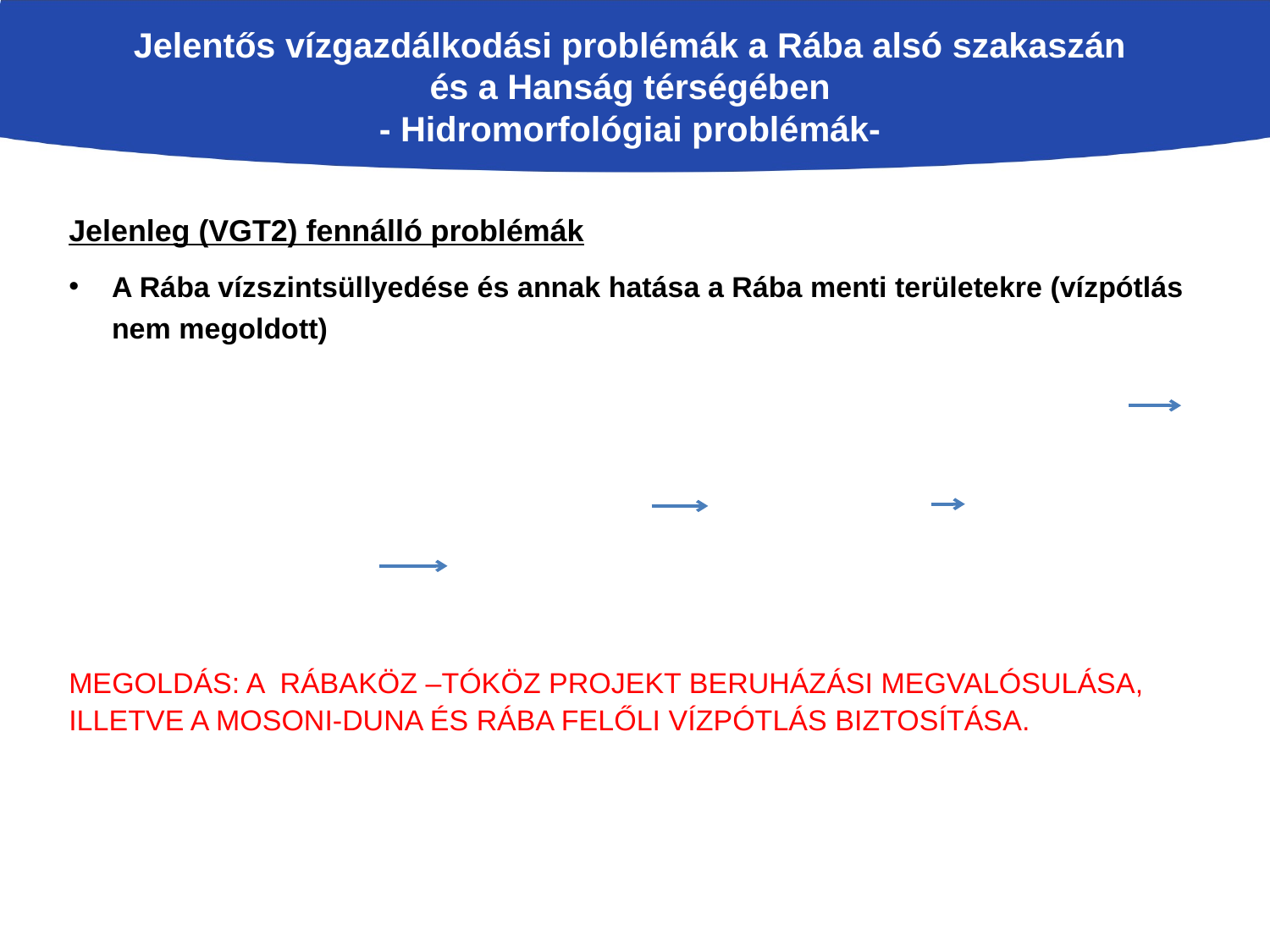

Jelentős vízgazdálkodási problémák a Rába alsó szakaszán és a Hanság térségében
- Hidromorfológiai problémák-
Jelenleg (VGT2) fennálló problémák
A Rába vízszintsüllyedése és annak hatása a Rába menti területekre (vízpótlás nem megoldott)
Duna  (fenékszintjének) kis- és középvízszintjének jelentős süllyedése       Mosoni-Duna és Rába alsó szakaszának mélyülése
A Rábán végrehajtott mederkotrások   	meder mélyülés	 vízszint süllyedés
Lassú visszatöltődés	hosszú idejű vízhiányok
     A Rábaköz területének külső vízpótlása nem megoldott!
Megoldás: A  Rábaköz –Tóköz projekt beruházási megvalósulása, illetve a Mosoni-Duna és Rába felőli vízpótlás biztosítása.

Érintett vízfolyások: Kepés-Lesvári csatorna, Megág-Sárdos-ér- csatornák, Szapud-Ószhelyi csatorna, Kerenódűlői csatorna, Sövényház-Fehértói csatorna, Keszeg-ér, Bősárkány-réti csatorna, Kapuvár-Bősárkányi csatorna, Kölesmajori csatorna, Barbacsi csatorna, Buga csatorna, Linkó-patak